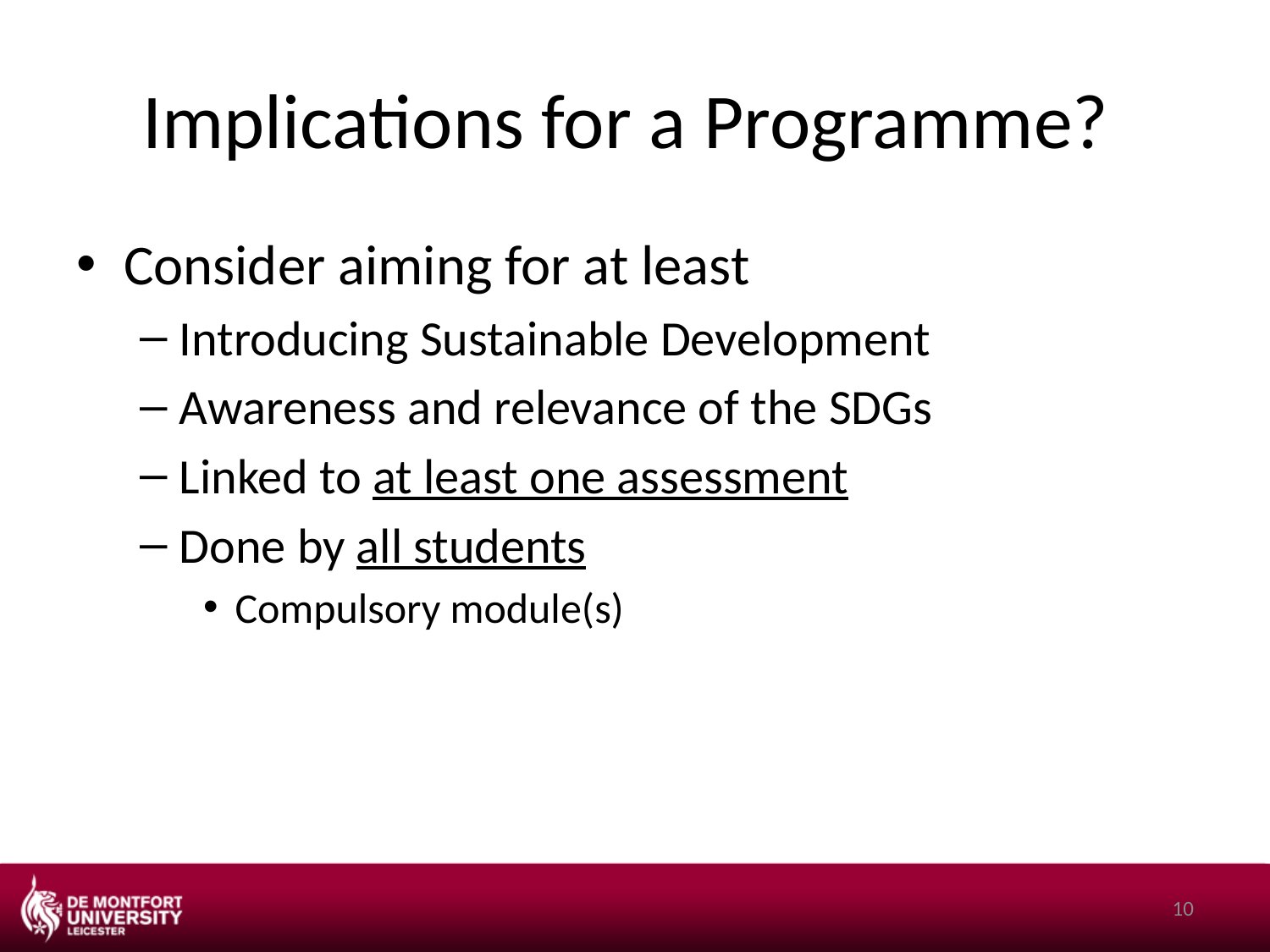

# Implications for a Programme?
Consider aiming for at least
Introducing Sustainable Development
Awareness and relevance of the SDGs
Linked to at least one assessment
Done by all students
Compulsory module(s)
10